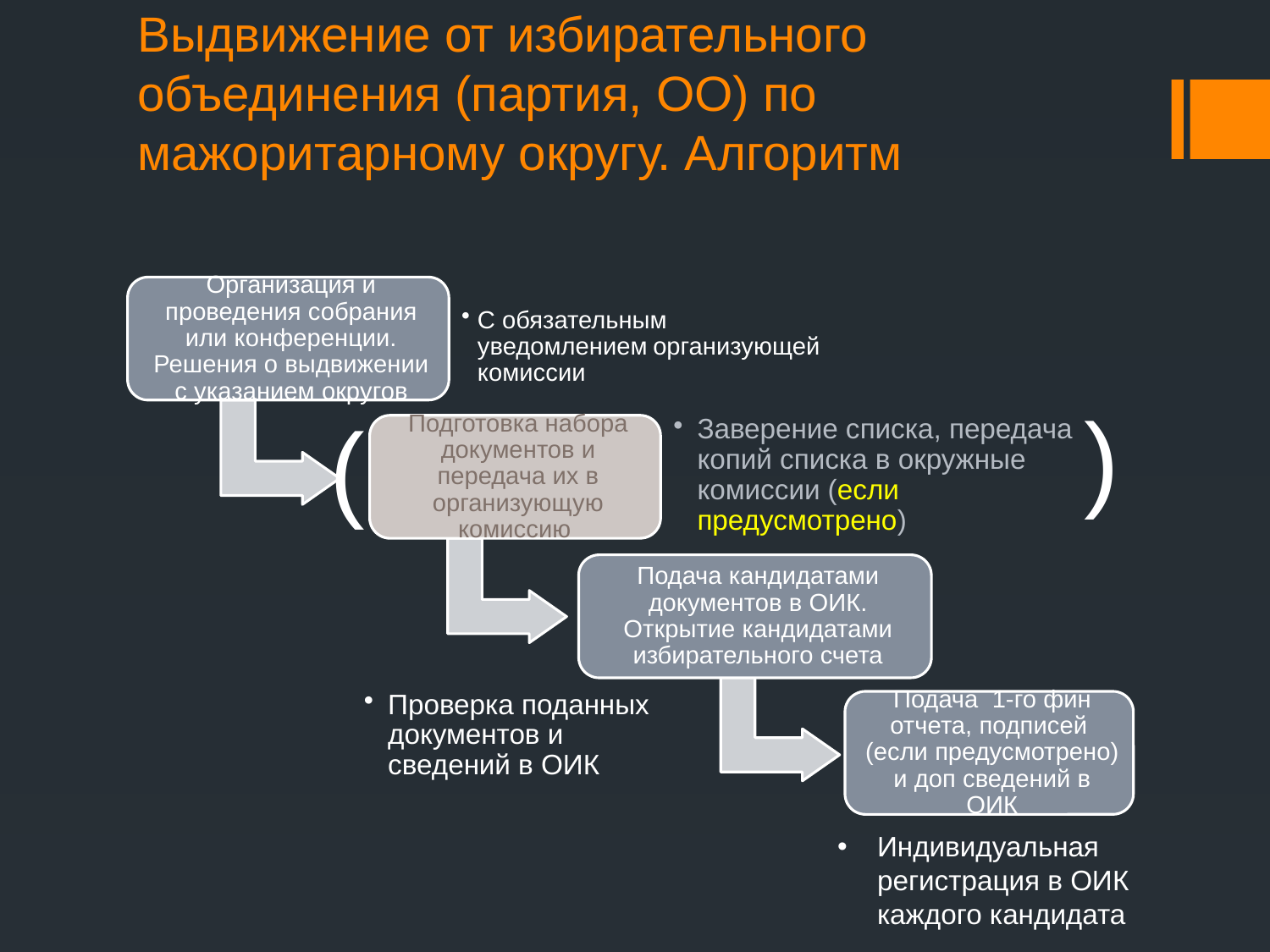

# Выдвижение от избирательного объединения (партия, ОО) по мажоритарному округу. Алгоритм
Организация и проведения собрания или конференции. Решения о выдвижении с указанием округов
С обязательным уведомлением организующей комиссии
Подготовка набора документов и передача их в организующую комиссию
Заверение списка, передача копий списка в окружные комиссии (если предусмотрено)
Подача кандидатами документов в ОИК. Открытие кандидатами избирательного счета
Проверка поданных документов и сведений в ОИК
Подача  1-го фин отчета, подписей  (если предусмотрено) и доп сведений в ОИК
)
(
Индивидуальная регистрация в ОИК каждого кандидата